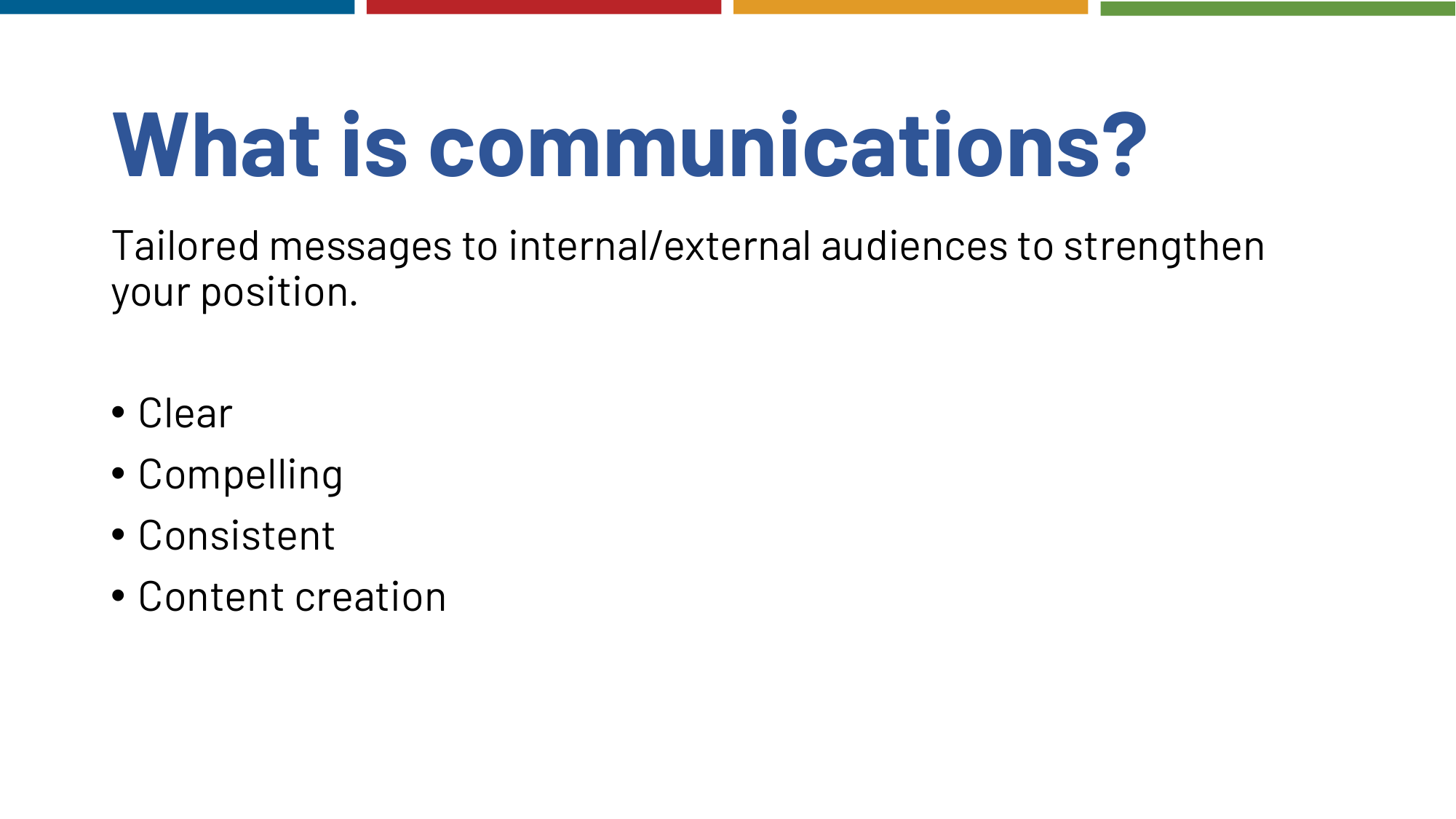

# What is communications?
Tailored messages to internal/external audiences to strengthen your position.

Clear
Compelling
Consistent
Content creation